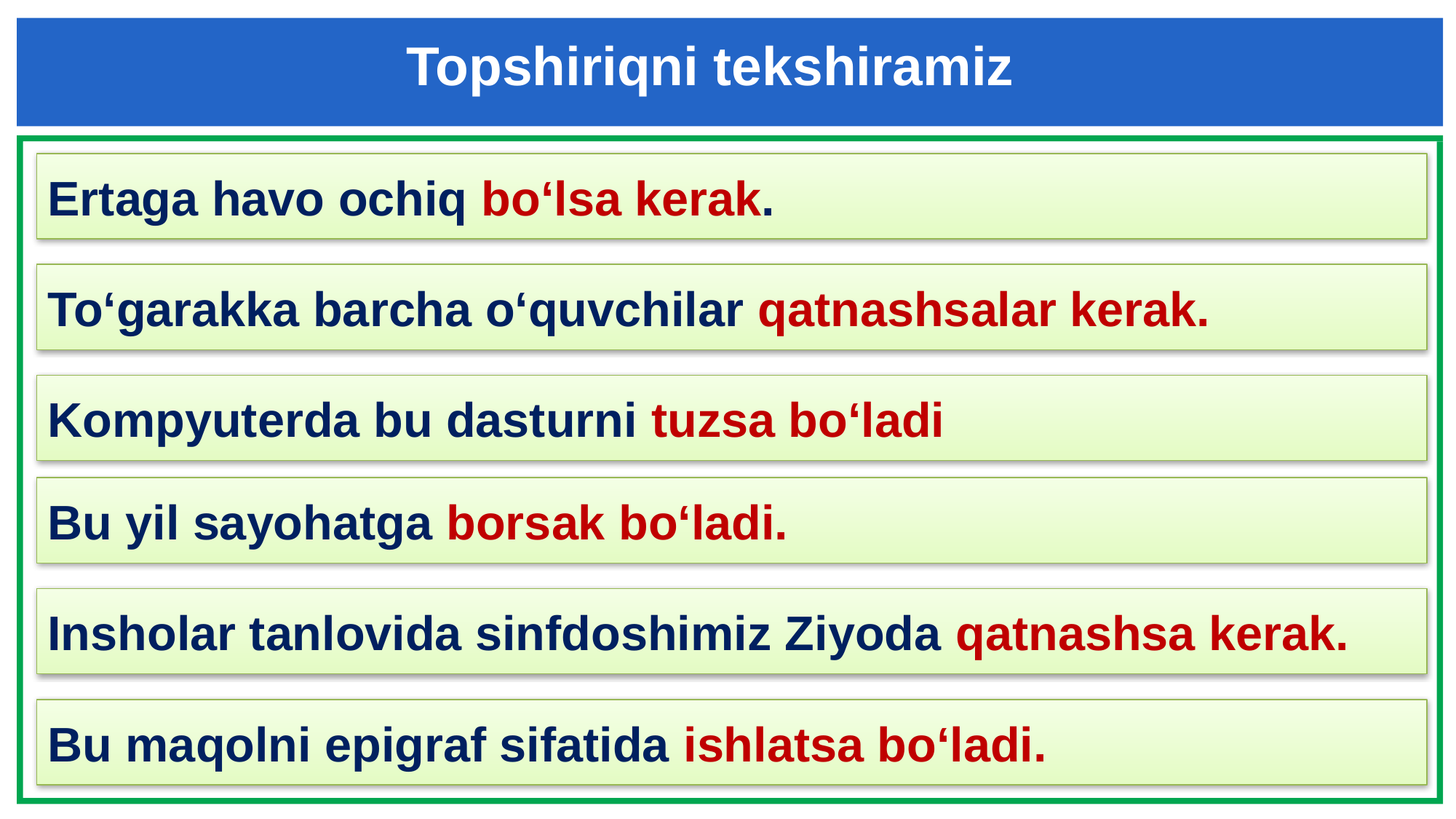

Topshiriqni tekshiramiz
Ertaga havo ochiq bo‘lsa kerak.
To‘garakka barcha o‘quvchilar qatnashsalar kerak.
Kompyuterda bu dasturni tuzsa bo‘ladi
Bu yil sayohatga borsak bo‘ladi.
Insholar tanlovida sinfdoshimiz Ziyoda qatnashsa kerak.
Bu maqolni epigraf sifatida ishlatsa bo‘ladi.